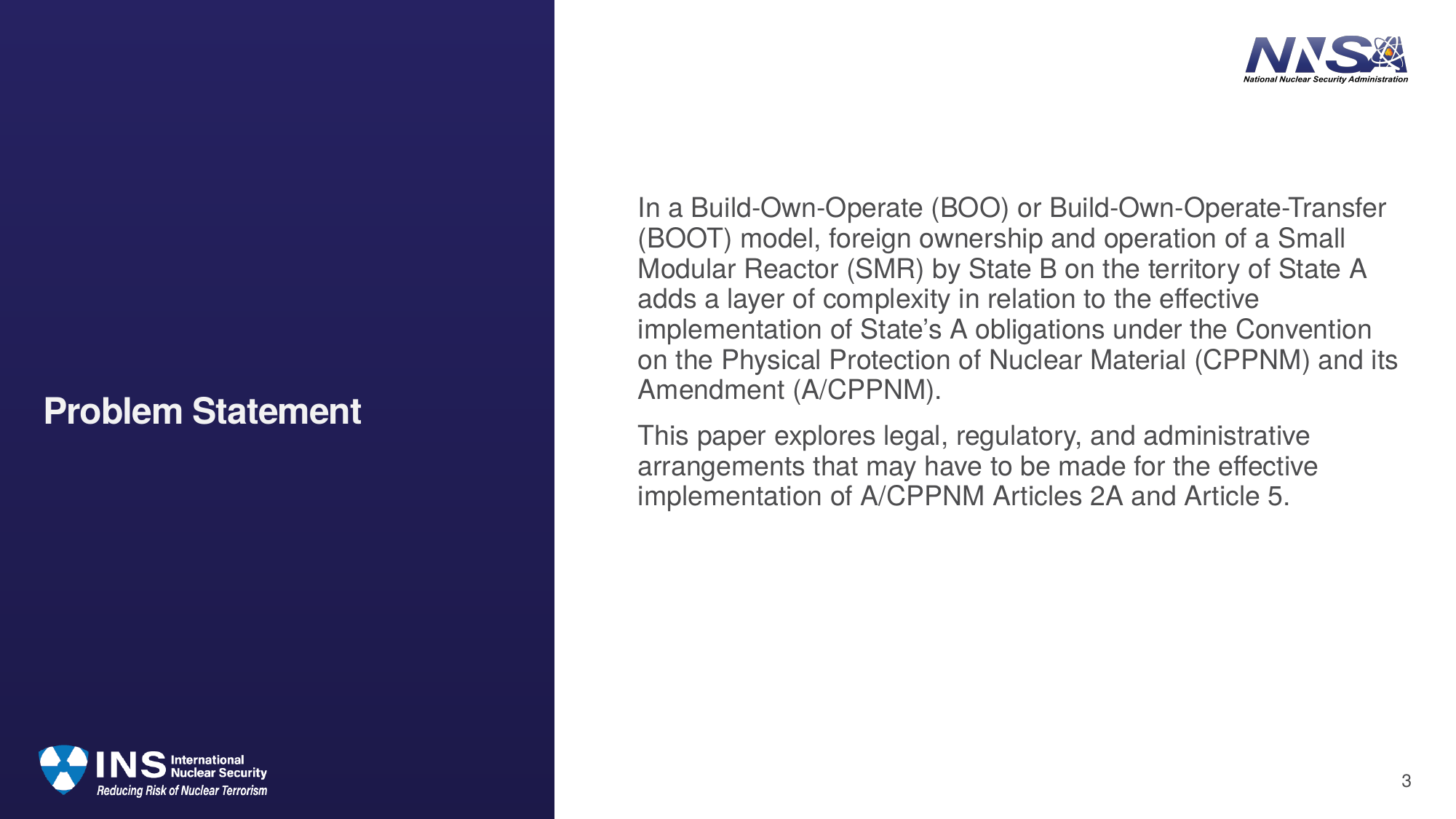

In a Build-Own-Operate (BOO) or Build-Own-Operate-Transfer (BOOT) model, foreign ownership and operation of a Small Modular Reactor (SMR) by State B on the territory of State A adds a layer of complexity in relation to the effective implementation of State’s A obligations under the Convention on the Physical Protection of Nuclear Material (CPPNM) and its Amendment (A/CPPNM).
This paper explores legal, regulatory, and administrative arrangements that may have to be made for the effective implementation of A/CPPNM Articles 2A and Article 5.
# Problem Statement